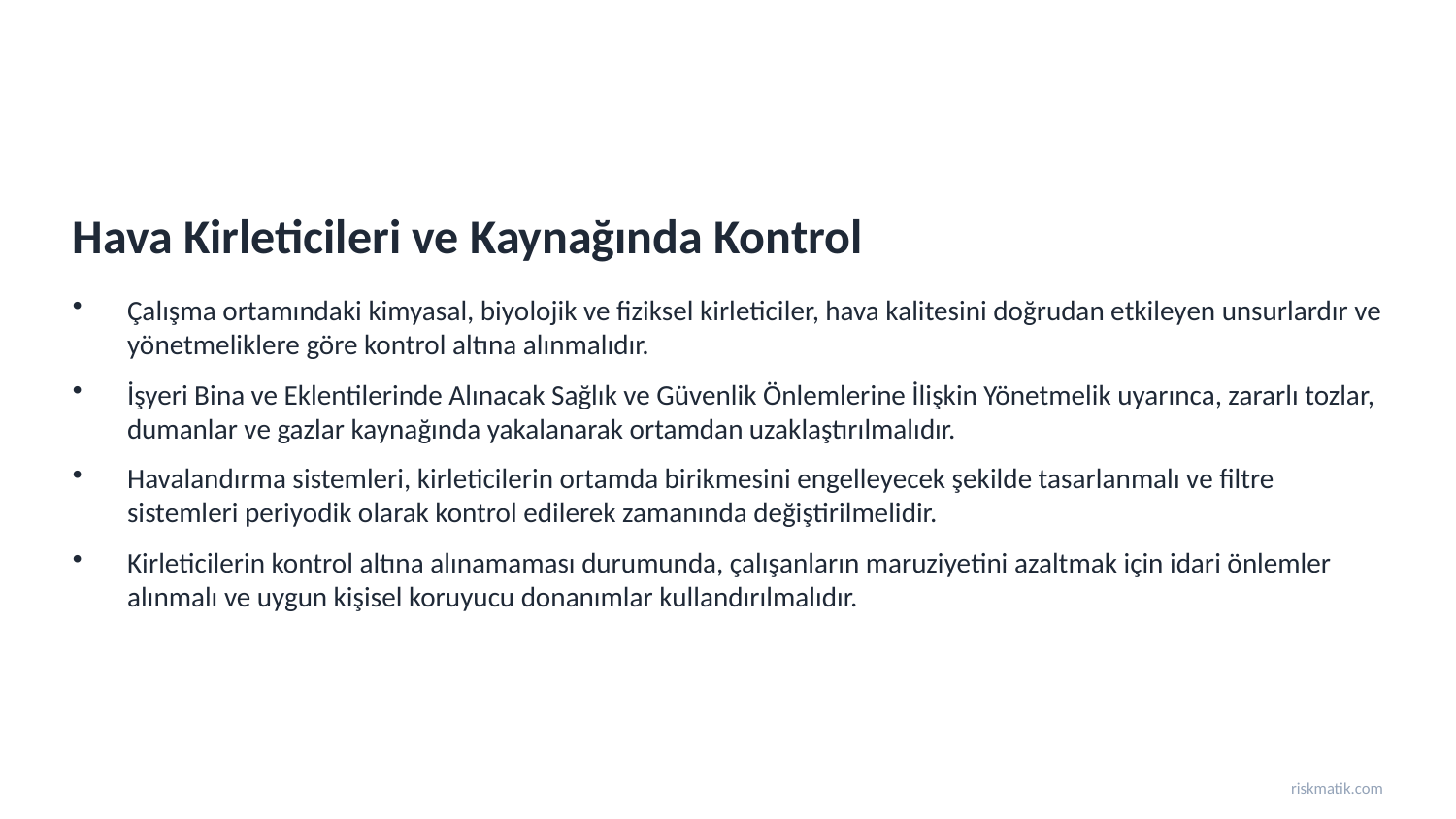

Hava Kirleticileri ve Kaynağında Kontrol
Çalışma ortamındaki kimyasal, biyolojik ve fiziksel kirleticiler, hava kalitesini doğrudan etkileyen unsurlardır ve yönetmeliklere göre kontrol altına alınmalıdır.
İşyeri Bina ve Eklentilerinde Alınacak Sağlık ve Güvenlik Önlemlerine İlişkin Yönetmelik uyarınca, zararlı tozlar, dumanlar ve gazlar kaynağında yakalanarak ortamdan uzaklaştırılmalıdır.
Havalandırma sistemleri, kirleticilerin ortamda birikmesini engelleyecek şekilde tasarlanmalı ve filtre sistemleri periyodik olarak kontrol edilerek zamanında değiştirilmelidir.
Kirleticilerin kontrol altına alınamaması durumunda, çalışanların maruziyetini azaltmak için idari önlemler alınmalı ve uygun kişisel koruyucu donanımlar kullandırılmalıdır.
riskmatik.com